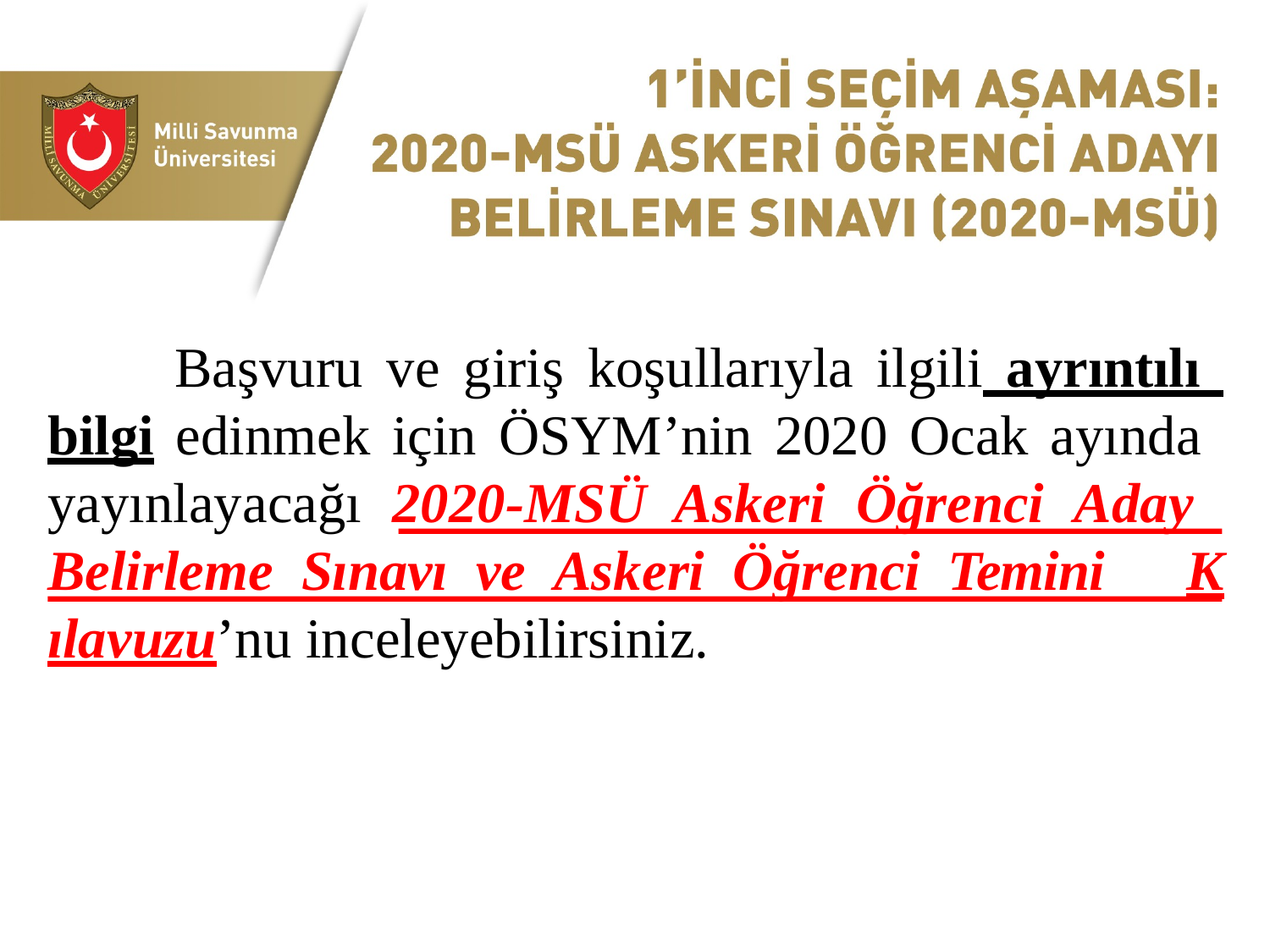

Başvuru ve giriş koşullarıyla ilgili ayrıntılı  bilgi edinmek için ÖSYM’nin 2020 Ocak ayında  yayınlayacağı 2020-MSÜ Askeri Öğrenci Aday  Belirleme Sınavı ve Askeri Öğrenci Temini   K ılavuzu’nu inceleyebilirsiniz.